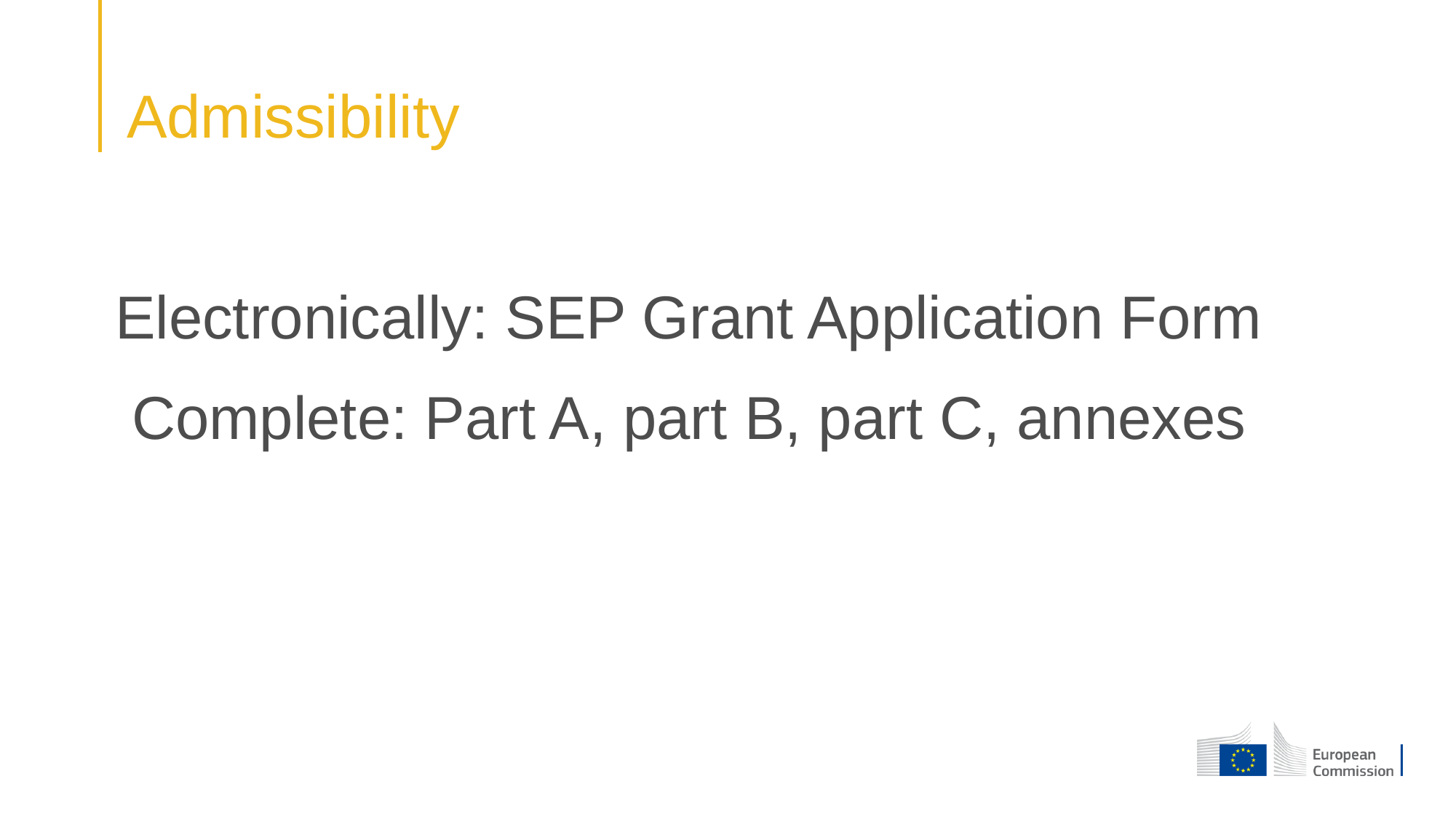

# Admissibility
Electronically: SEP Grant Application Form
 Complete: Part A, part B, part C, annexes